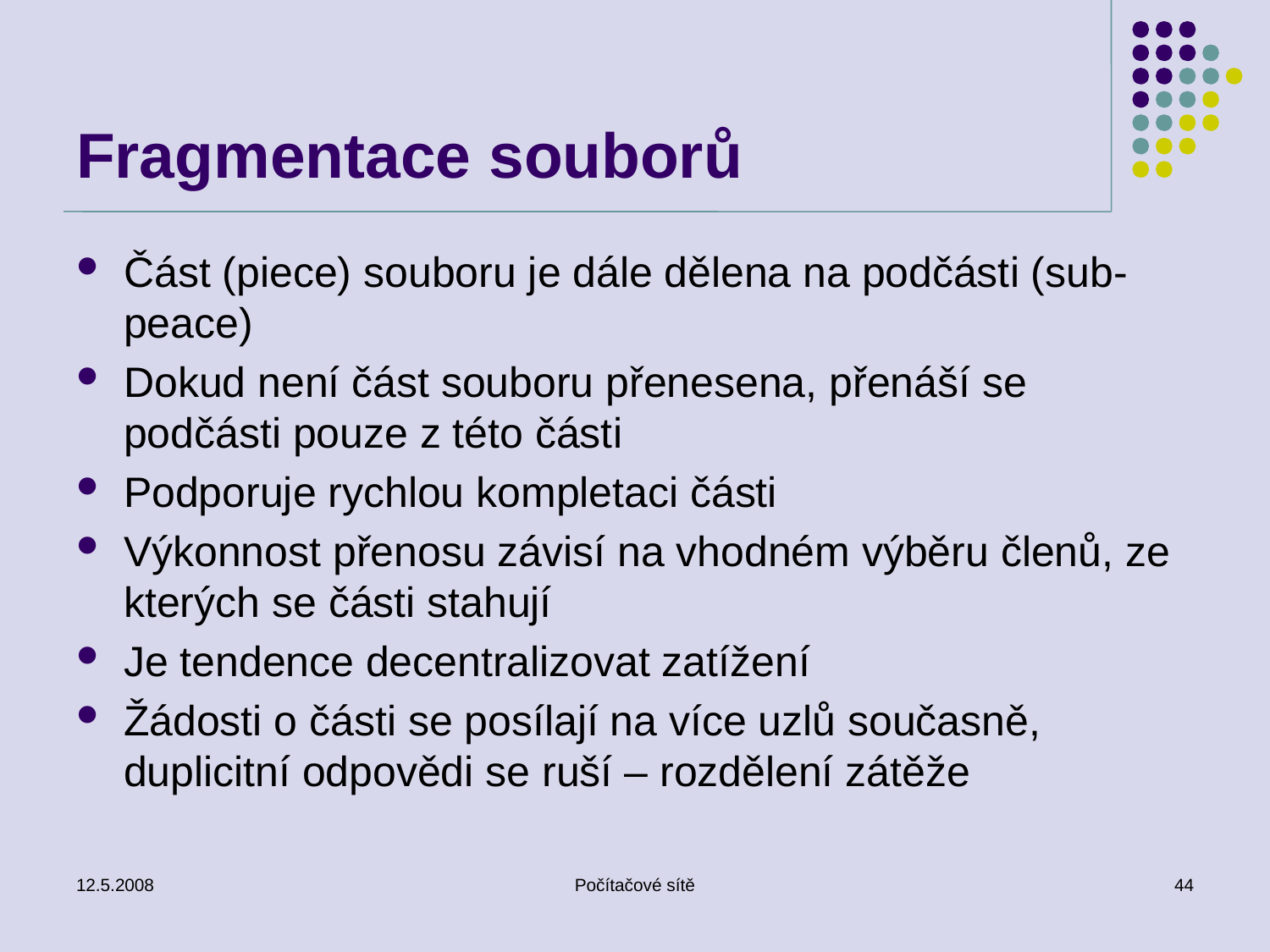

# Fragmentace souborů
Část (piece) souboru je dále dělena na podčásti (sub-peace)
Dokud není část souboru přenesena, přenáší se podčásti pouze z této části
Podporuje rychlou kompletaci části
Výkonnost přenosu závisí na vhodném výběru členů, ze kterých se části stahují
Je tendence decentralizovat zatížení
Žádosti o části se posílají na více uzlů současně, duplicitní odpovědi se ruší – rozdělení zátěže
12.5.2008
Počítačové sítě
44